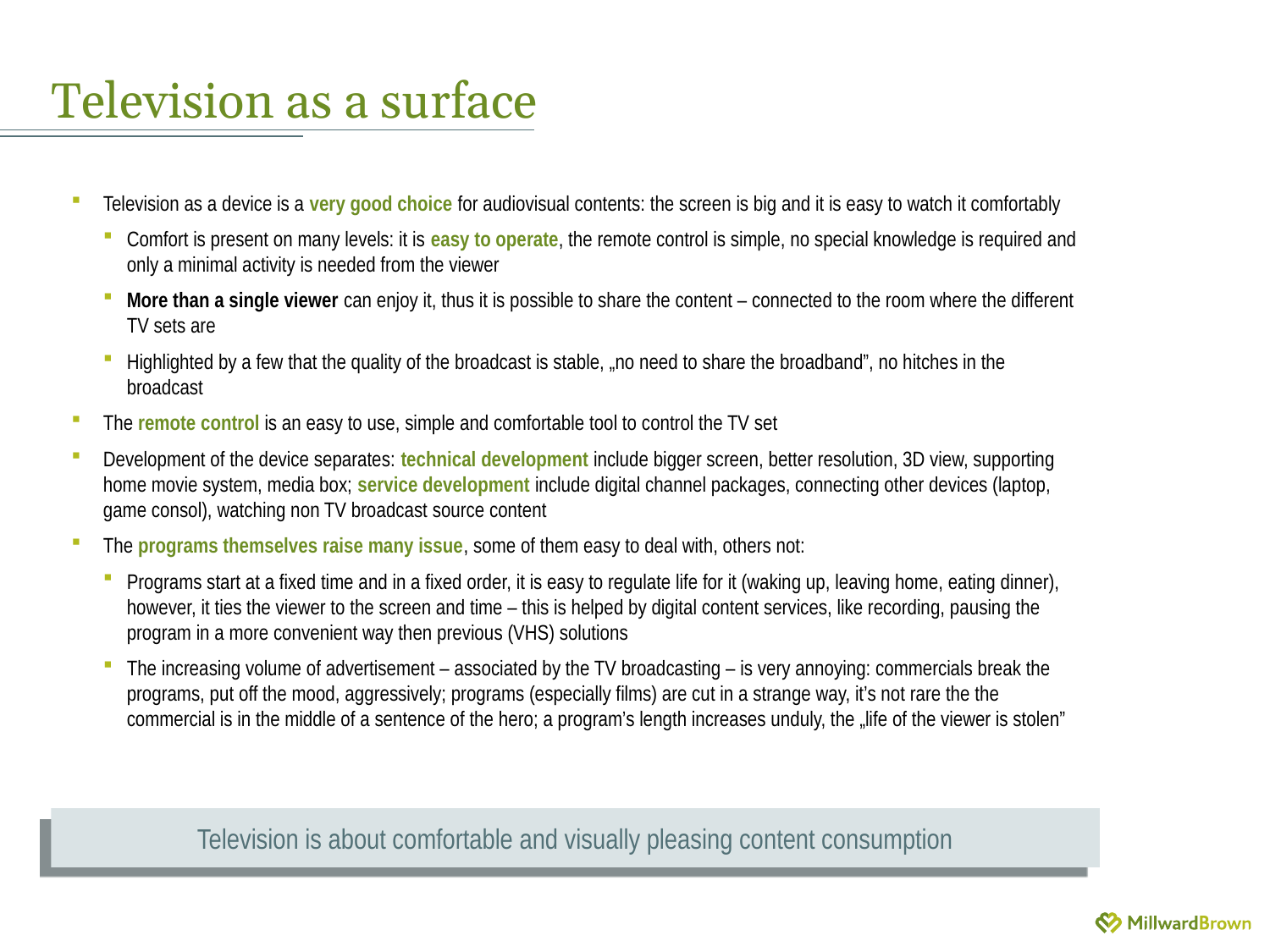

# Television as a surface
Television as a device is a very good choice for audiovisual contents: the screen is big and it is easy to watch it comfortably
Comfort is present on many levels: it is easy to operate, the remote control is simple, no special knowledge is required and only a minimal activity is needed from the viewer
More than a single viewer can enjoy it, thus it is possible to share the content – connected to the room where the different TV sets are
Highlighted by a few that the quality of the broadcast is stable, „no need to share the broadband”, no hitches in the broadcast
The remote control is an easy to use, simple and comfortable tool to control the TV set
Development of the device separates: technical development include bigger screen, better resolution, 3D view, supporting home movie system, media box; service development include digital channel packages, connecting other devices (laptop, game consol), watching non TV broadcast source content
The programs themselves raise many issue, some of them easy to deal with, others not:
Programs start at a fixed time and in a fixed order, it is easy to regulate life for it (waking up, leaving home, eating dinner), however, it ties the viewer to the screen and time – this is helped by digital content services, like recording, pausing the program in a more convenient way then previous (VHS) solutions
The increasing volume of advertisement – associated by the TV broadcasting – is very annoying: commercials break the programs, put off the mood, aggressively; programs (especially films) are cut in a strange way, it’s not rare the the commercial is in the middle of a sentence of the hero; a program’s length increases unduly, the „life of the viewer is stolen”
Television is about comfortable and visually pleasing content consumption